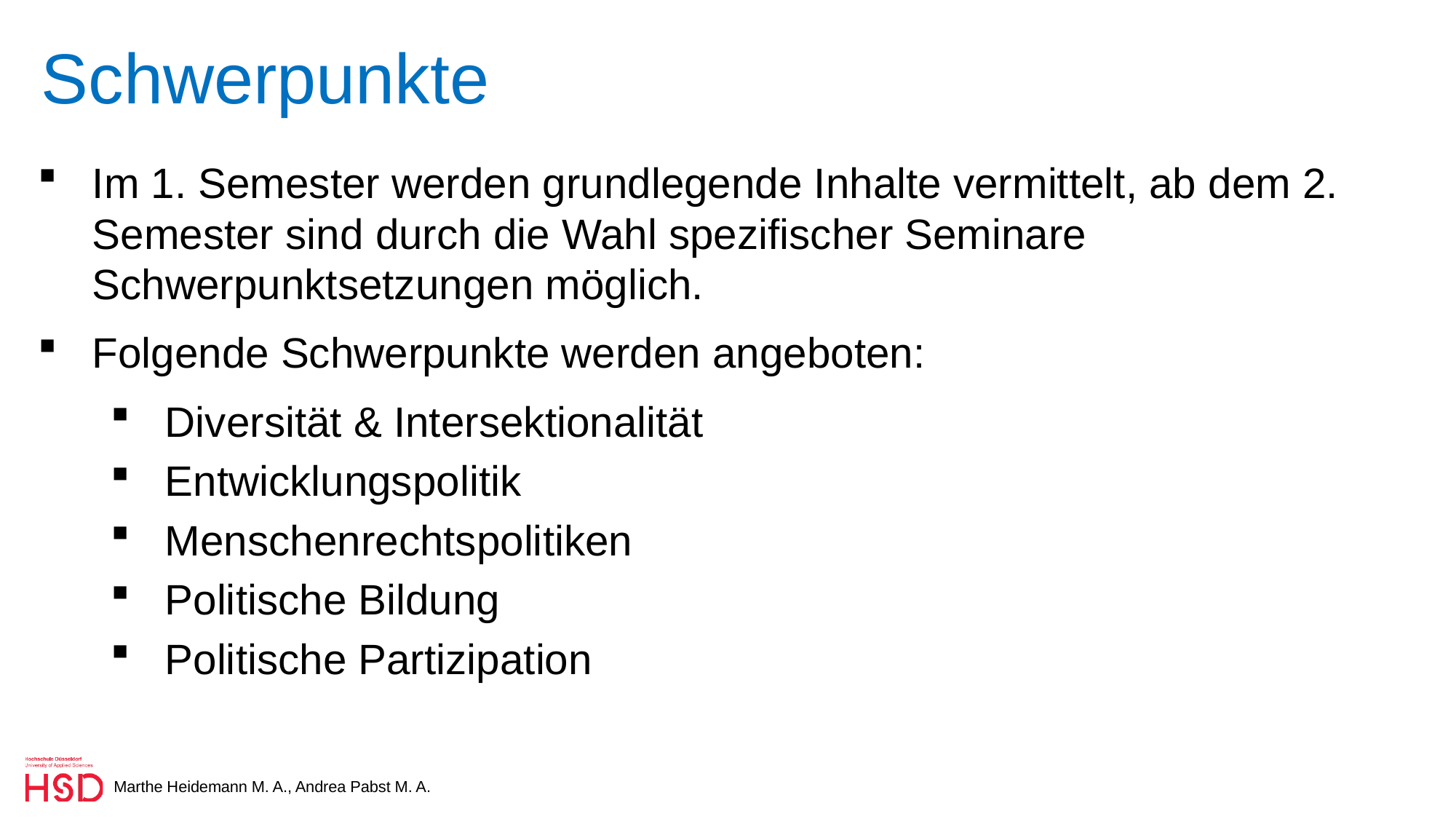

# Schwerpunkte
Im 1. Semester werden grundlegende Inhalte vermittelt, ab dem 2. Semester sind durch die Wahl spezifischer Seminare Schwerpunktsetzungen möglich.
Folgende Schwerpunkte werden angeboten:
Diversität & Intersektionalität
Entwicklungspolitik
Menschenrechtspolitiken
Politische Bildung
Politische Partizipation